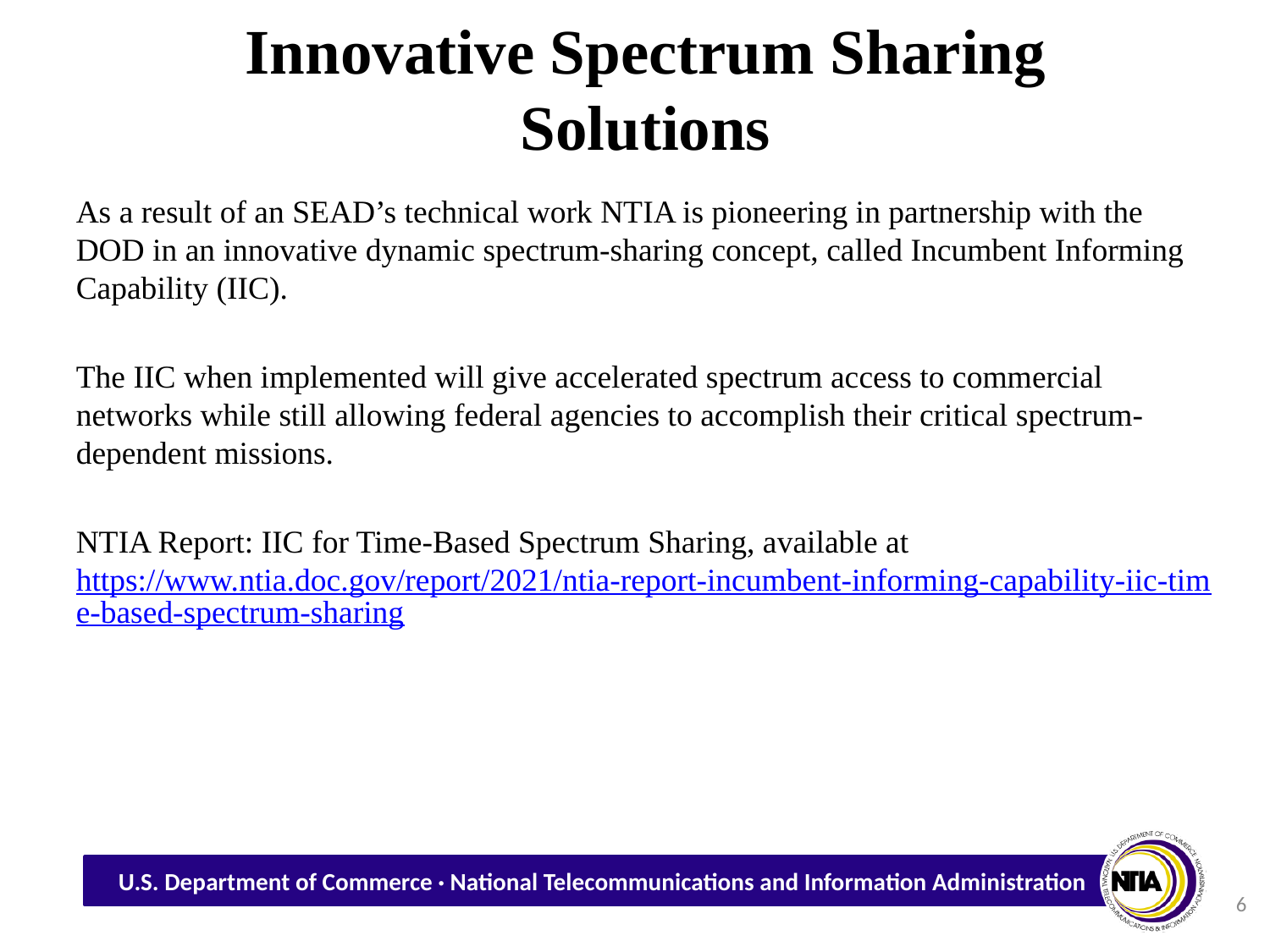

# Innovative Spectrum Sharing Solutions
As a result of an SEAD’s technical work NTIA is pioneering in partnership with the DOD in an innovative dynamic spectrum-sharing concept, called Incumbent Informing Capability (IIC).

The IIC when implemented will give accelerated spectrum access to commercial networks while still allowing federal agencies to accomplish their critical spectrum-dependent missions.

NTIA Report: IIC for Time-Based Spectrum Sharing, available at https://www.ntia.doc.gov/report/2021/ntia-report-incumbent-informing-capability-iic-time-based-spectrum-sharing

6